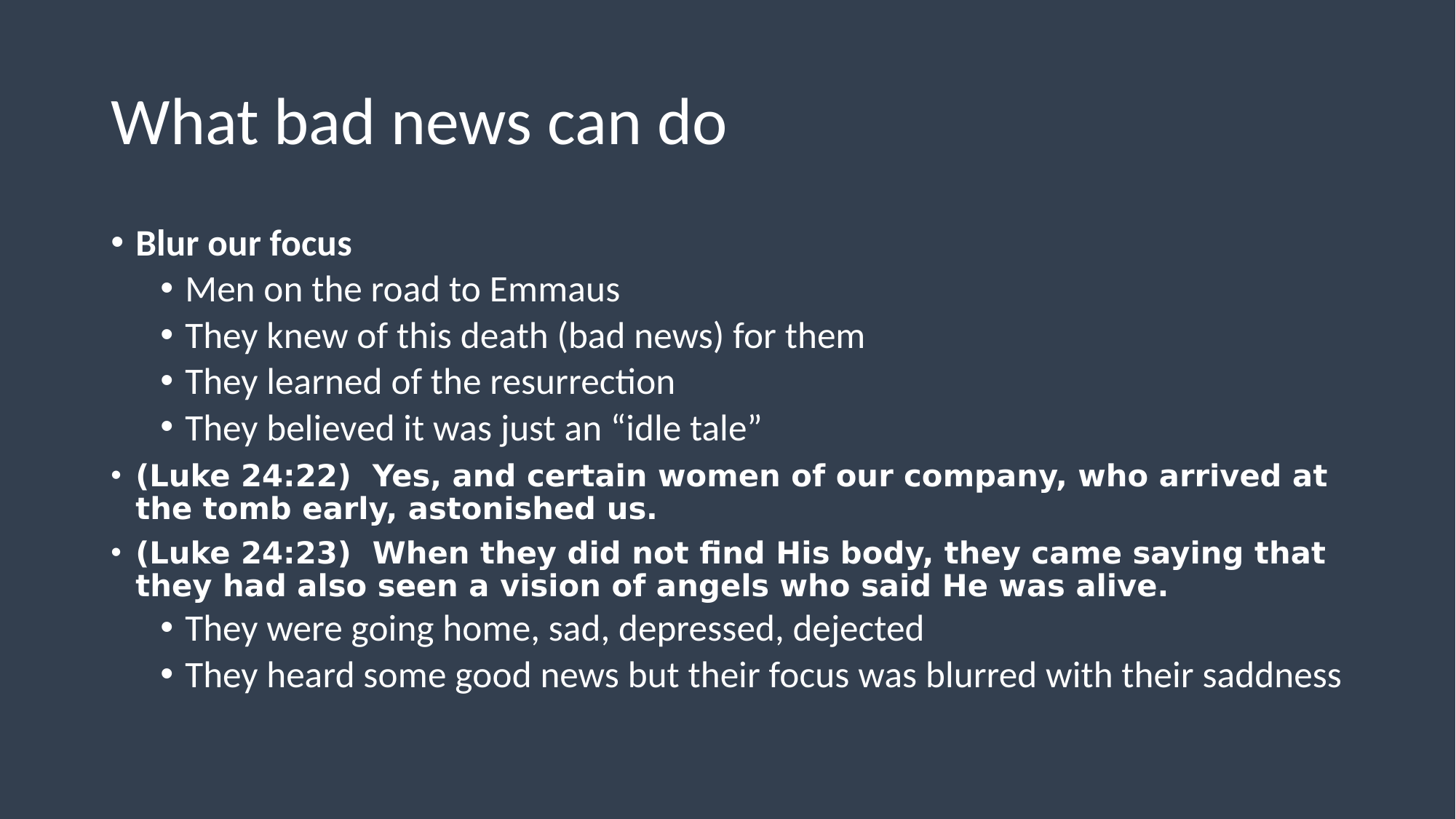

# What bad news can do
Blur our focus
Men on the road to Emmaus
They knew of this death (bad news) for them
They learned of the resurrection
They believed it was just an “idle tale”
(Luke 24:22)  Yes, and certain women of our company, who arrived at the tomb early, astonished us.
(Luke 24:23)  When they did not find His body, they came saying that they had also seen a vision of angels who said He was alive.
They were going home, sad, depressed, dejected
They heard some good news but their focus was blurred with their saddness